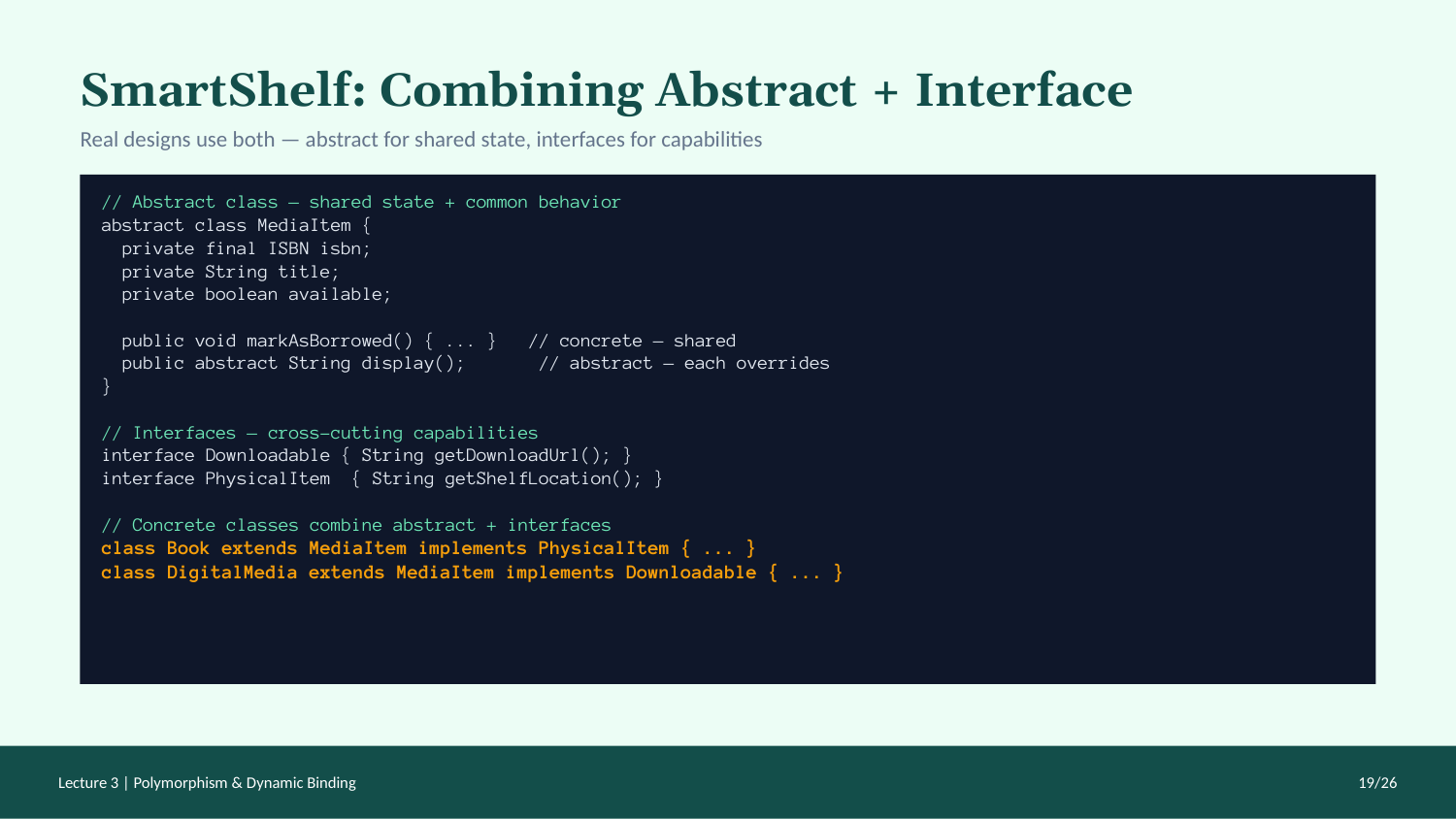

SmartShelf: Combining Abstract + Interface
Real designs use both — abstract for shared state, interfaces for capabilities

// Abstract class — shared state + common behavior
abstract class MediaItem {
  private final ISBN isbn;
  private String title;
  private boolean available;

  public void markAsBorrowed() { ... }   // concrete — shared
  public abstract String display();       // abstract — each overrides
}

// Interfaces — cross-cutting capabilities
interface Downloadable { String getDownloadUrl(); }
interface PhysicalItem  { String getShelfLocation(); }

// Concrete classes combine abstract + interfaces
class Book extends MediaItem implements PhysicalItem { ... }
class DigitalMedia extends MediaItem implements Downloadable { ... }

Lecture 3 | Polymorphism & Dynamic Binding
19/26